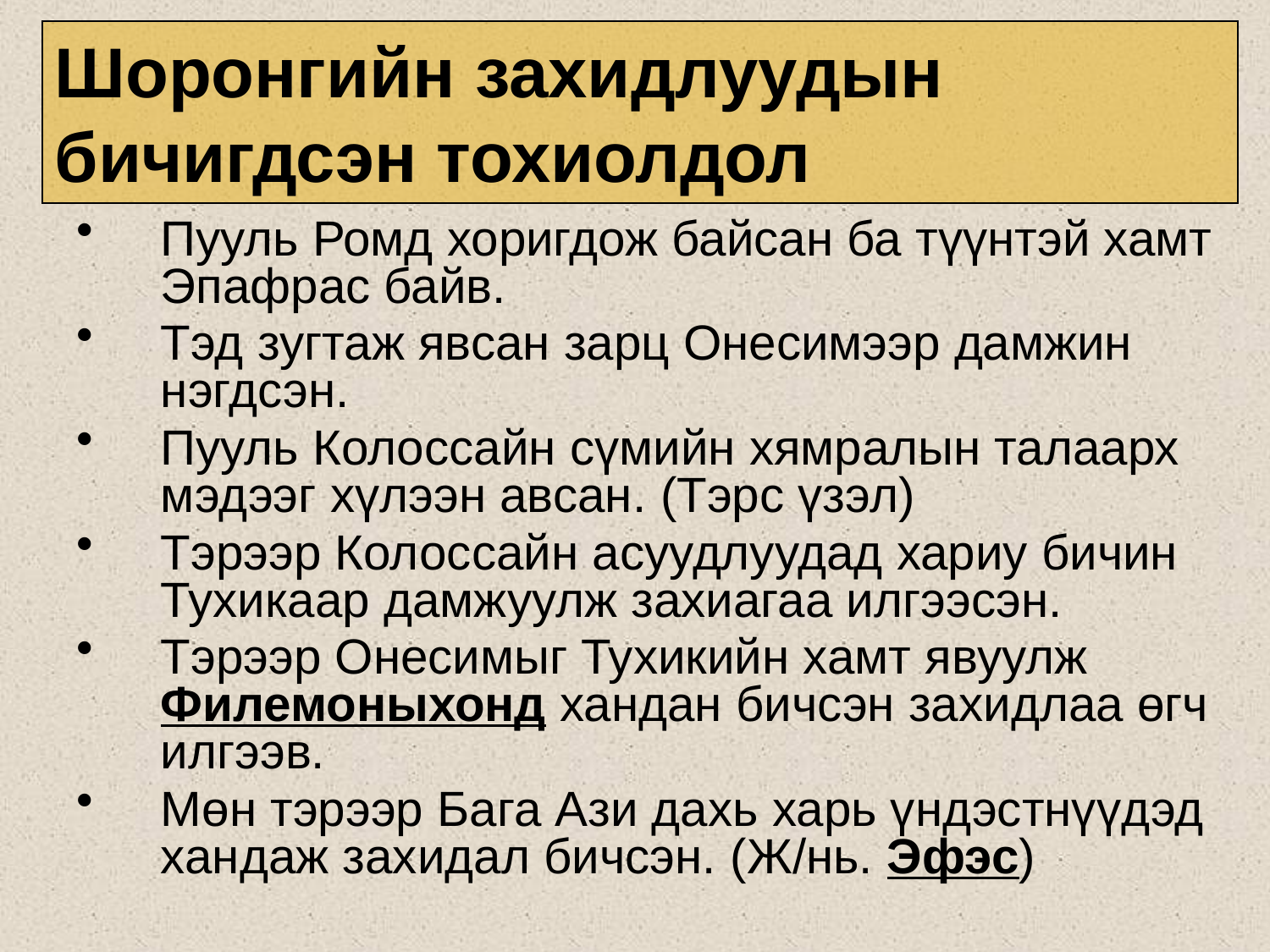

Шоронгийн захидлуудын бичигдсэн тохиолдол
Пууль Ромд хоригдож байсан ба түүнтэй хамт Эпафрас байв.
Тэд зугтаж явсан зарц Онесимээр дамжин нэгдсэн.
Пууль Колоссайн сүмийн хямралын талаарх мэдээг хүлээн авсан. (Тэрс үзэл)
Тэрээр Колоссайн асуудлуудад хариу бичин Тухикаар дамжуулж захиагаа илгээсэн.
Тэрээр Онесимыг Тухикийн хамт явуулж Филемоныхонд хандан бичсэн захидлаа өгч илгээв.
Мөн тэрээр Бага Ази дахь харь үндэстнүүдэд хандаж захидал бичсэн. (Ж/нь. Эфэс)